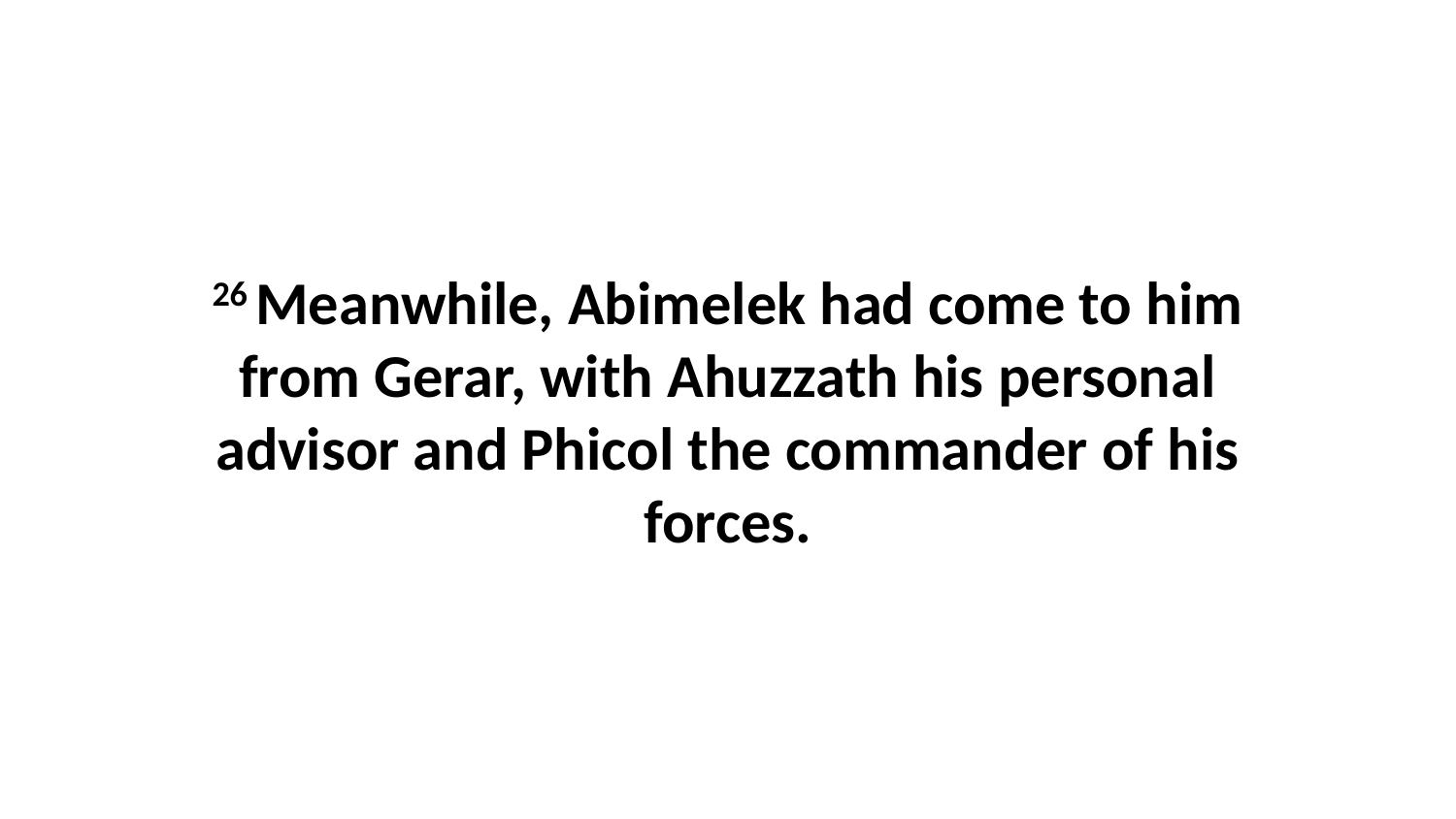

26 Meanwhile, Abimelek had come to him from Gerar, with Ahuzzath his personal advisor and Phicol the commander of his forces.